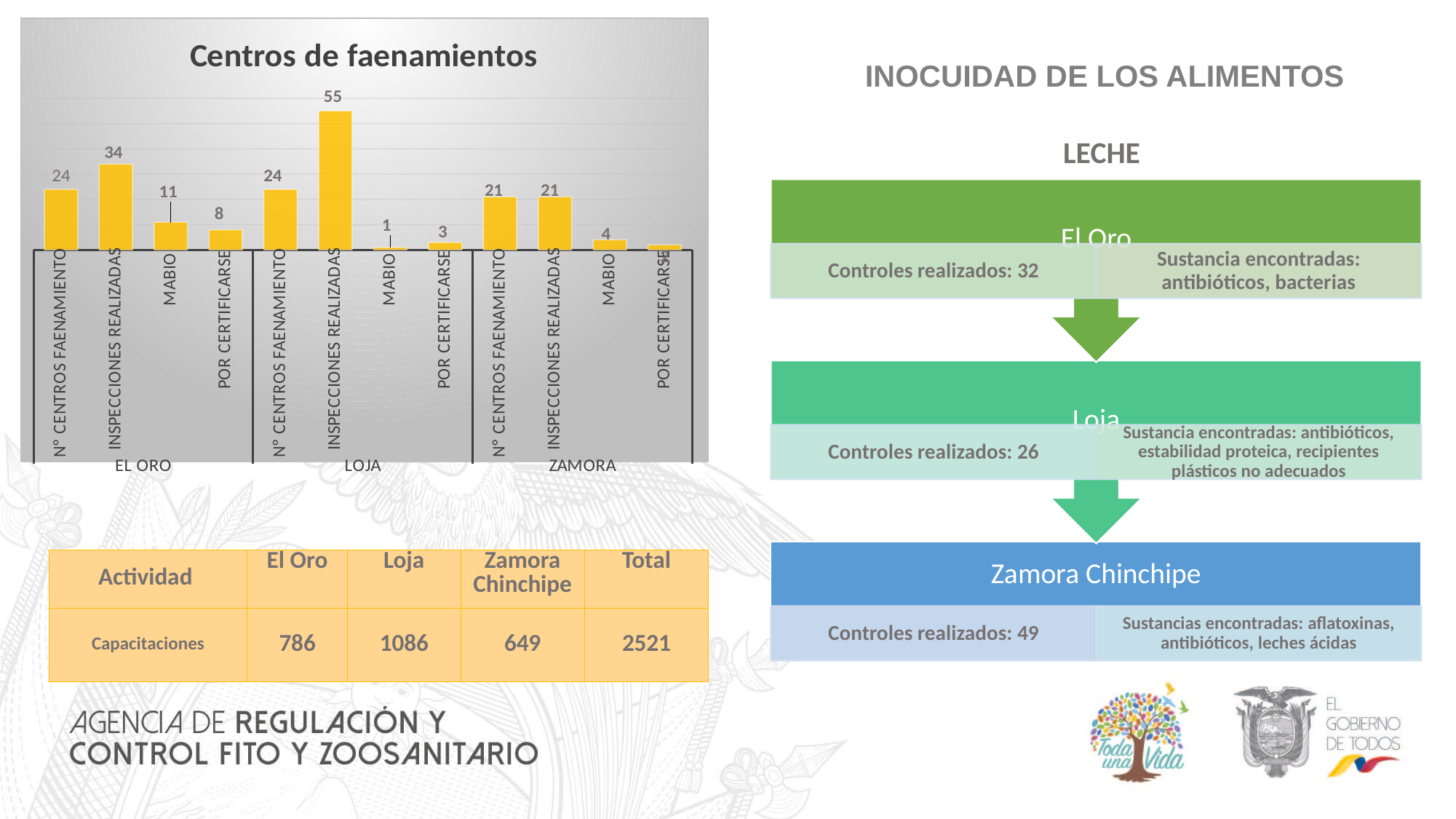

### Chart: Centros de faenamientos

| Category | CENTROS DE FANEAMIENTTOS |
|---|---|
| Nº CENTROS FAENAMIENTO | 24.0 |
| INSPECCIONES REALIZADAS | 34.0 |
| MABIO | 11.0 |
| POR CERTIFICARSE | 8.0 |
| Nº CENTROS FAENAMIENTO | 24.0 |
| INSPECCIONES REALIZADAS | 55.0 |
| MABIO | 1.0 |
| POR CERTIFICARSE | 3.0 |
| Nº CENTROS FAENAMIENTO | 21.0 |
| INSPECCIONES REALIZADAS | 21.0 |
| MABIO | 4.0 |
| POR CERTIFICARSE | 2.0 |
# INOCUIDAD DE LOS ALIMENTOS
LECHE
Zamora Chinchipe
Controles realizados: 49
Sustancias encontradas: aflatoxinas, antibióticos, leches ácidas
Loja
Controles realizados: 26
Sustancia encontradas: antibióticos, estabilidad proteica, recipientes plásticos no adecuados
El Oro
Controles realizados: 32
Sustancia encontradas: antibióticos, bacterias
| Actividad | El Oro | Loja | Zamora Chinchipe | Total |
| --- | --- | --- | --- | --- |
| Capacitaciones | 786 | 1086 | 649 | 2521 |